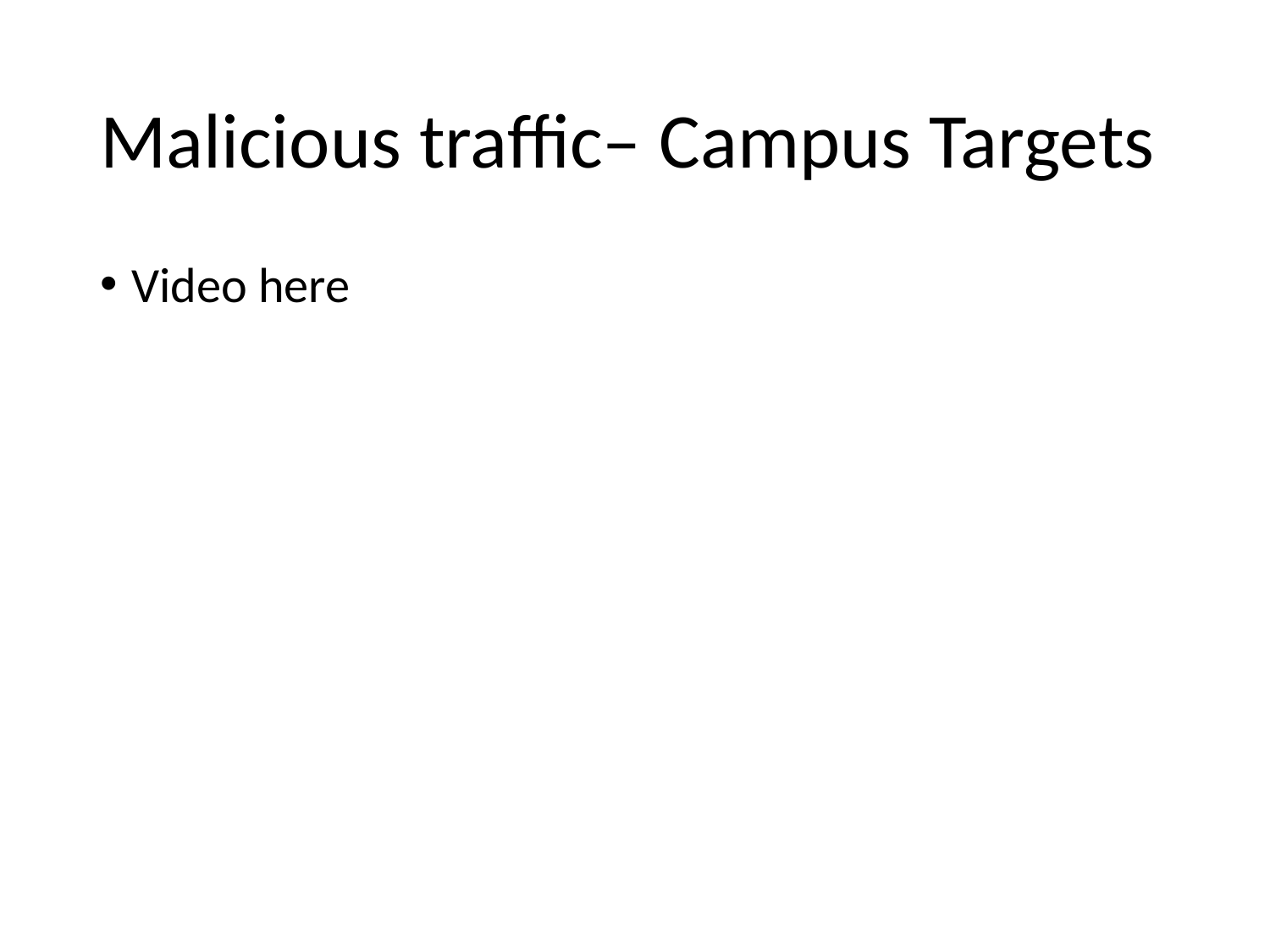

# Malicious traffic– Campus Targets
Video here